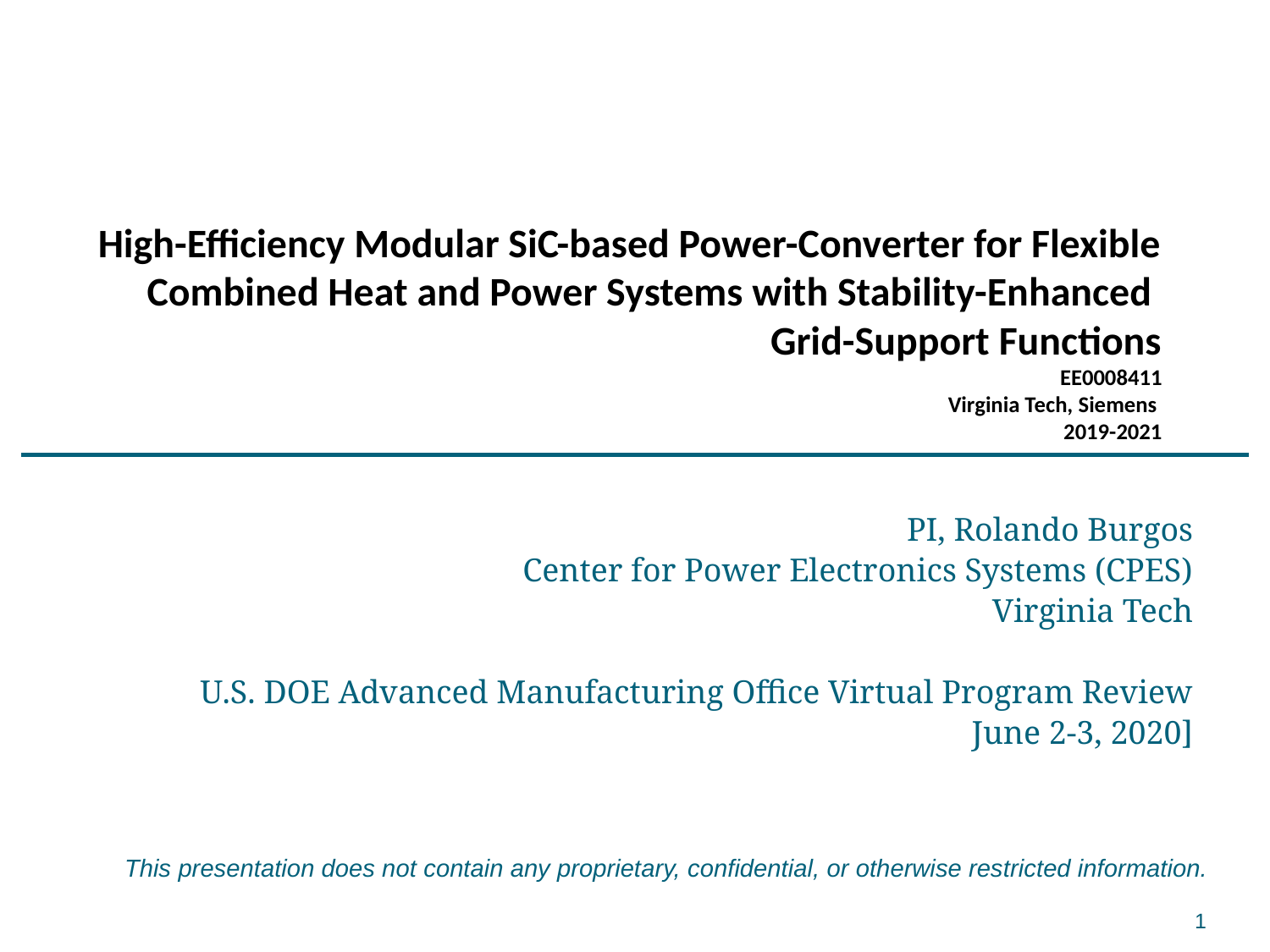

# High-Efficiency Modular SiC-based Power-Converter for Flexible Combined Heat and Power Systems with Stability-Enhanced Grid-Support Functions EE0008411 Virginia Tech, Siemens 2019-2021
PI, Rolando Burgos
Center for Power Electronics Systems (CPES)
Virginia Tech

U.S. DOE Advanced Manufacturing Office Virtual Program Review
June 2-3, 2020]

This presentation does not contain any proprietary, confidential, or otherwise restricted information.
1